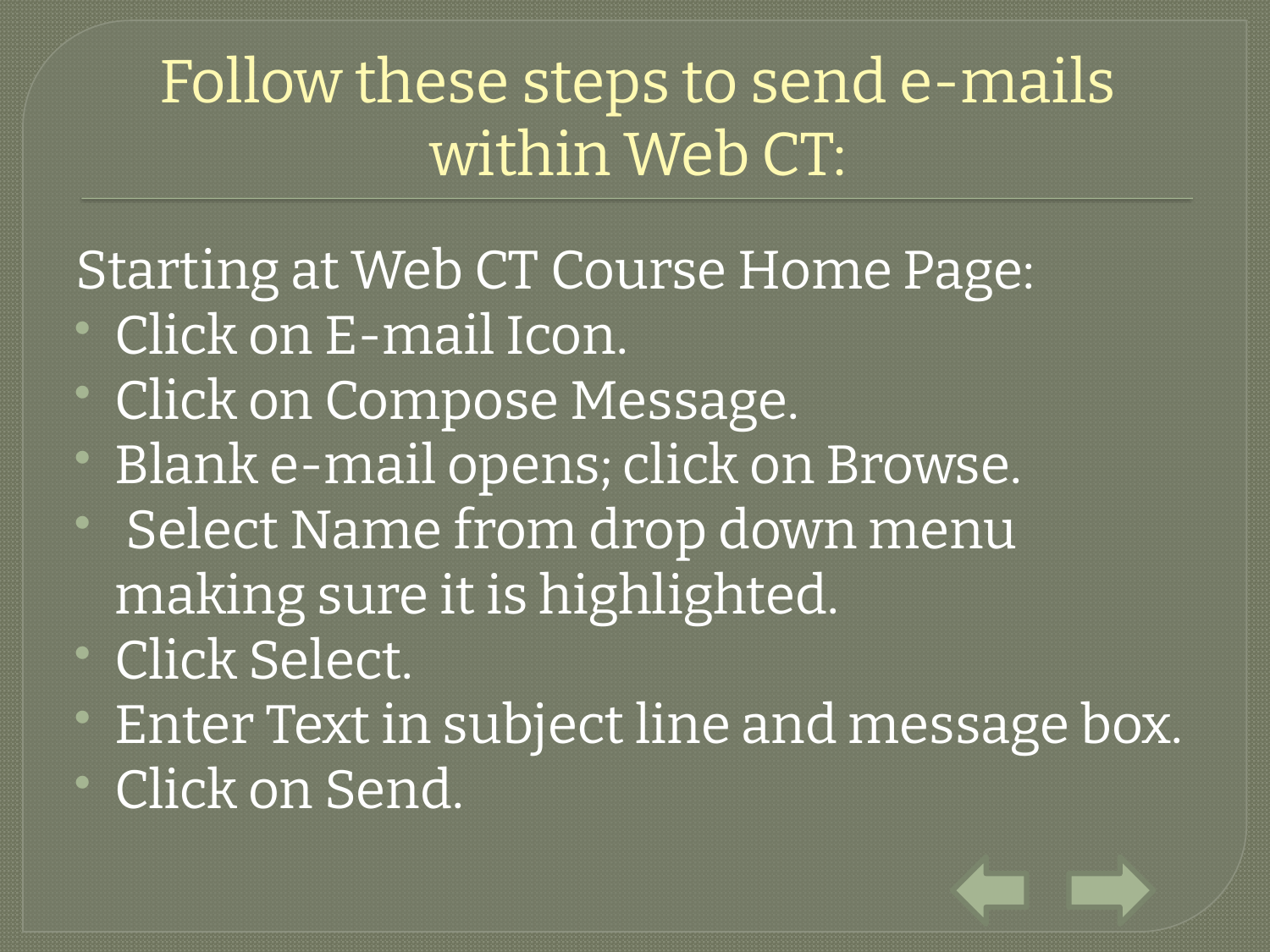

# Follow these steps to send e-mails within Web CT:
Starting at Web CT Course Home Page:
Click on E-mail Icon.
Click on Compose Message.
Blank e-mail opens; click on Browse.
 Select Name from drop down menu making sure it is highlighted.
Click Select.
Enter Text in subject line and message box.
Click on Send.